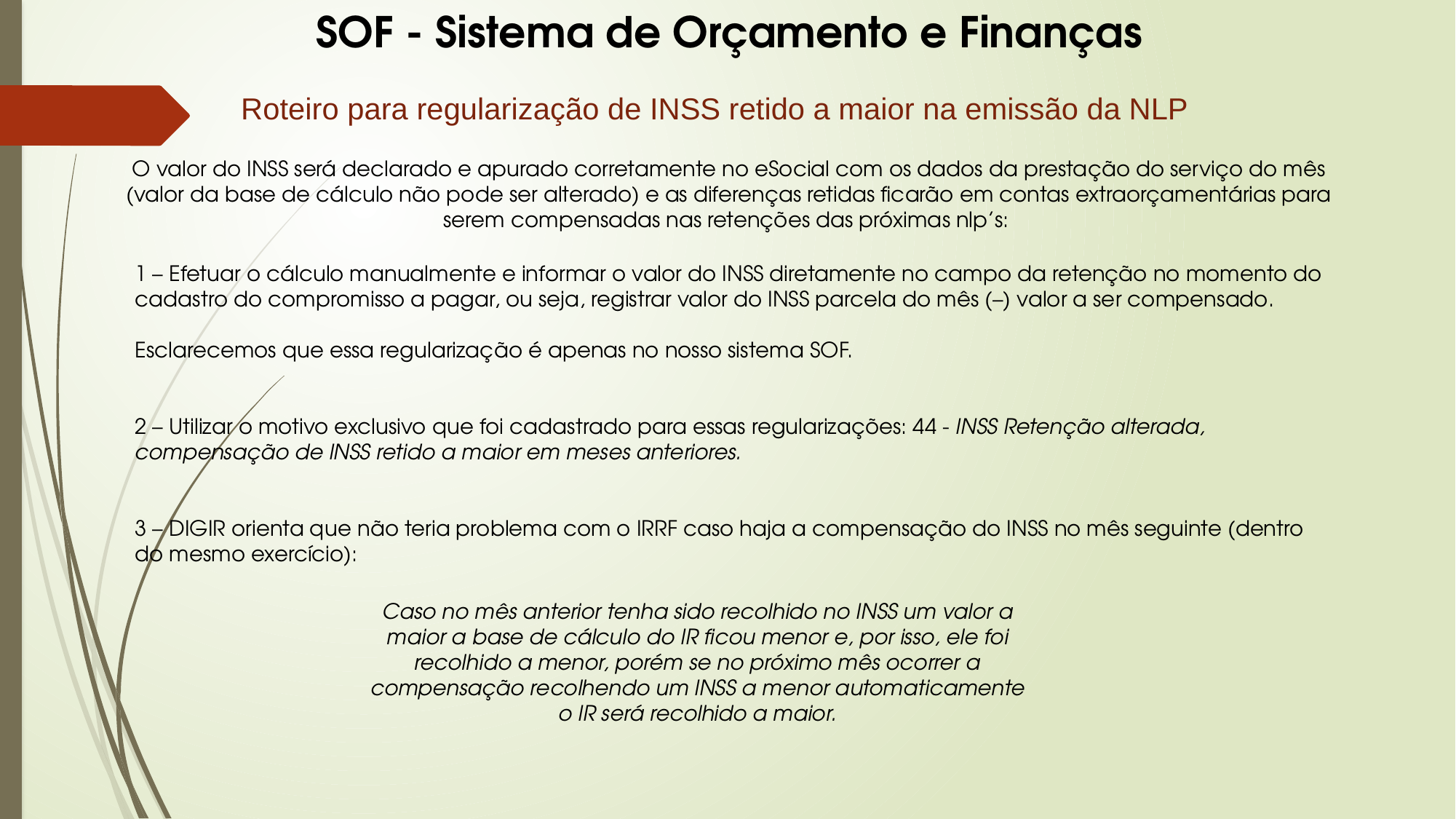

SOF - Sistema de Orçamento e Finanças
Roteiro para regularização de INSS retido a maior na emissão da NLP
O valor do INSS será declarado e apurado corretamente no eSocial com os dados da prestação do serviço do mês (valor da base de cálculo não pode ser alterado) e as diferenças retidas ficarão em contas extraorçamentárias para serem compensadas nas retenções das próximas nlp’s:

1 – Efetuar o cálculo manualmente e informar o valor do INSS diretamente no campo da retenção no momento do cadastro do compromisso a pagar, ou seja, registrar valor do INSS parcela do mês (–) valor a ser compensado.

Esclarecemos que essa regularização é apenas no nosso sistema SOF.

2 – Utilizar o motivo exclusivo que foi cadastrado para essas regularizações: 44 - INSS Retenção alterada, compensação de INSS retido a maior em meses anteriores.

3 – DIGIR orienta que não teria problema com o IRRF caso haja a compensação do INSS no mês seguinte (dentro do mesmo exercício):

Caso no mês anterior tenha sido recolhido no INSS um valor a maior a base de cálculo do IR ficou menor e, por isso, ele foi recolhido a menor, porém se no próximo mês ocorrer a compensação recolhendo um INSS a menor automaticamente o IR será recolhido a maior.